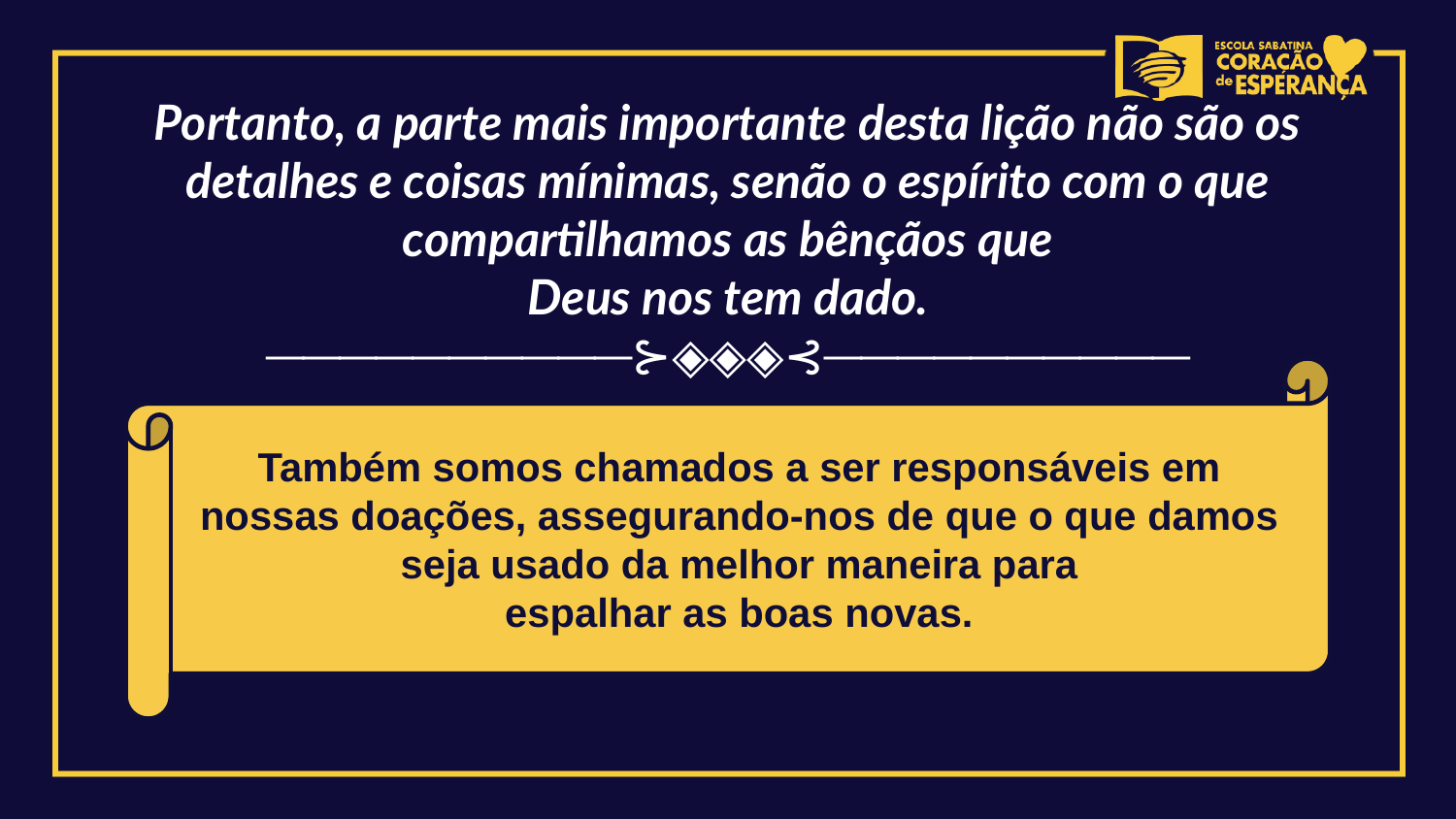

Portanto, a parte mais importante desta lição não são os detalhes e coisas mínimas, senão o espírito com o que compartilhamos as bênçãos que
Deus nos tem dado.
──────────⊱◈◈◈⊰──────────
Também somos chamados a ser responsáveis em nossas doações, assegurando-nos de que o que damos
seja usado da melhor maneira para
espalhar as boas novas.